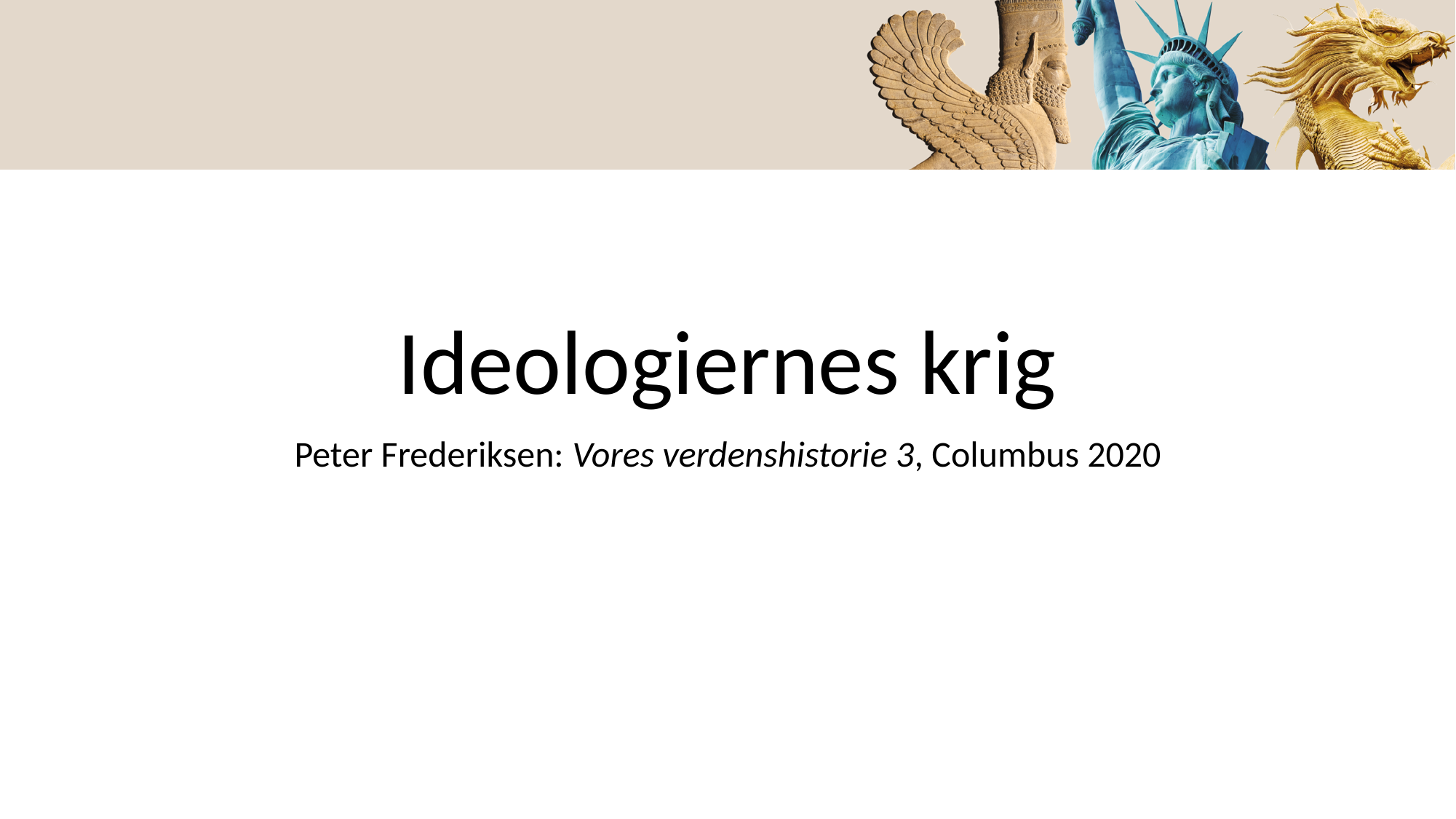

# Ideologiernes krig
Peter Frederiksen: Vores verdenshistorie 3, Columbus 2020